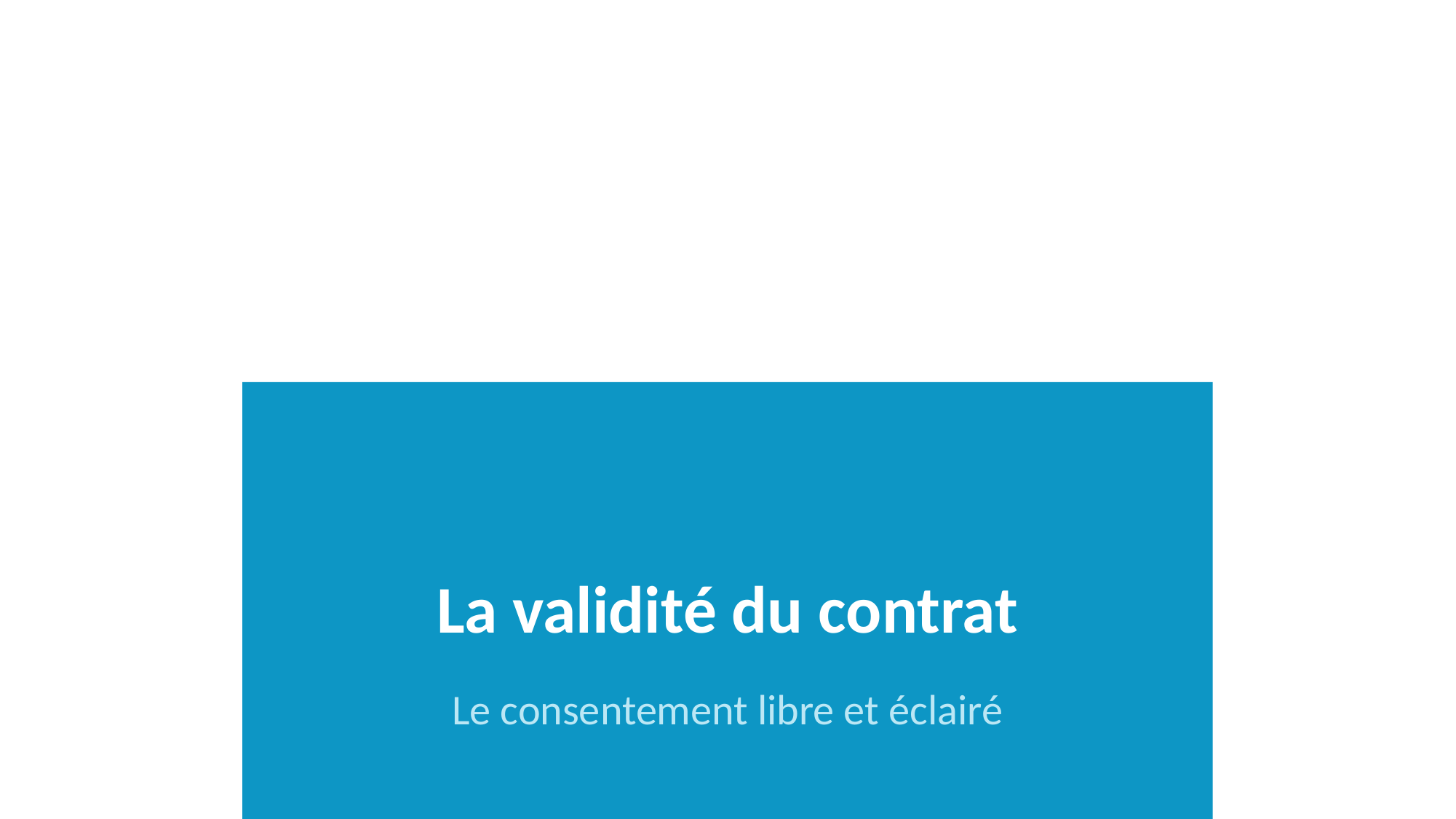

# La validité du contrat
Le consentement libre et éclairé